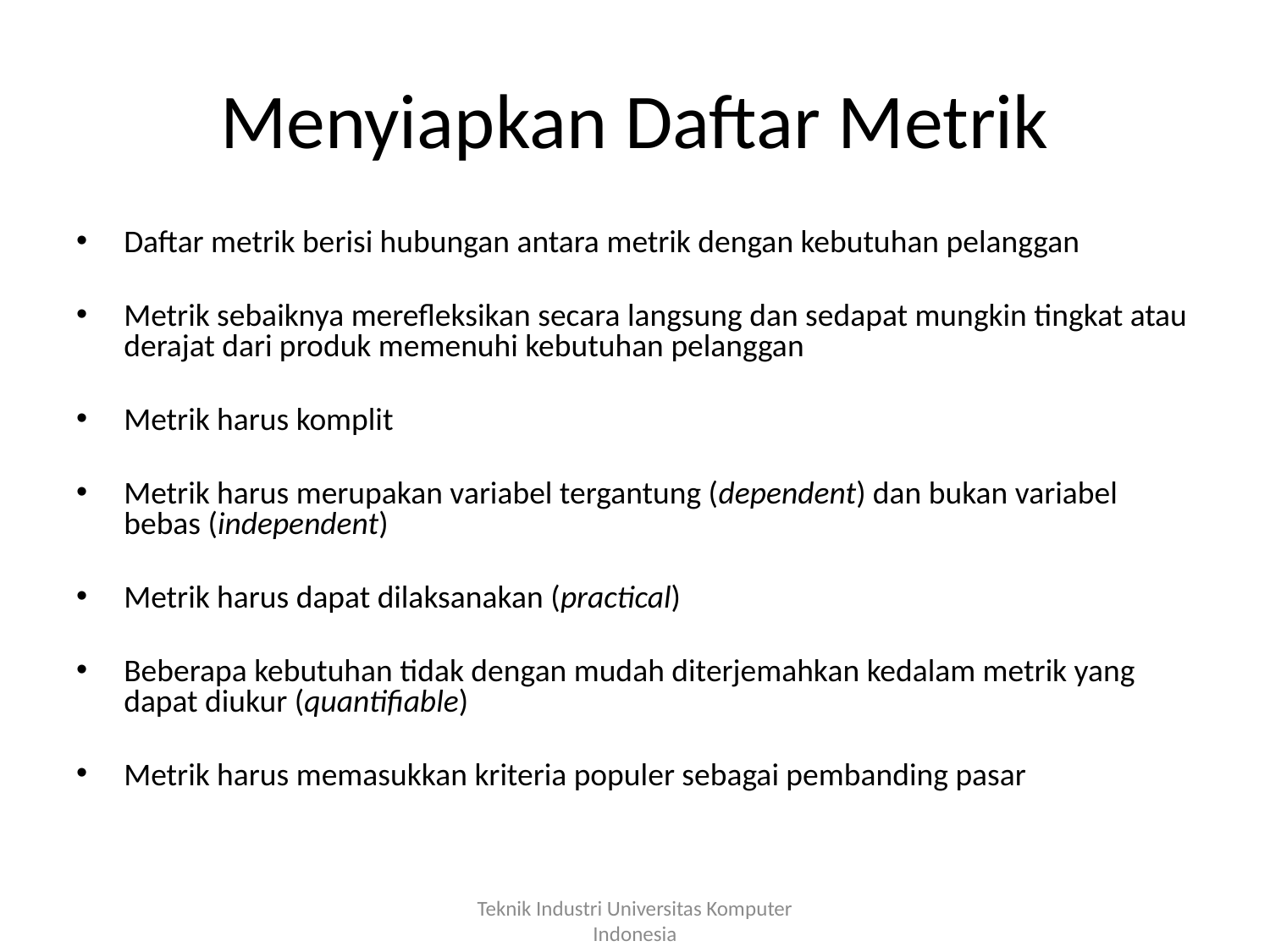

# Menyiapkan Daftar Metrik
Daftar metrik berisi hubungan antara metrik dengan kebutuhan pelanggan

Metrik sebaiknya merefleksikan secara langsung dan sedapat mungkin tingkat atau derajat dari produk memenuhi kebutuhan pelanggan

Metrik harus komplit

Metrik harus merupakan variabel tergantung (dependent) dan bukan variabel bebas (independent)

Metrik harus dapat dilaksanakan (practical)

Beberapa kebutuhan tidak dengan mudah diterjemahkan kedalam metrik yang dapat diukur (quantifiable)

Metrik harus memasukkan kriteria populer sebagai pembanding pasar

Teknik Industri Universitas Komputer Indonesia